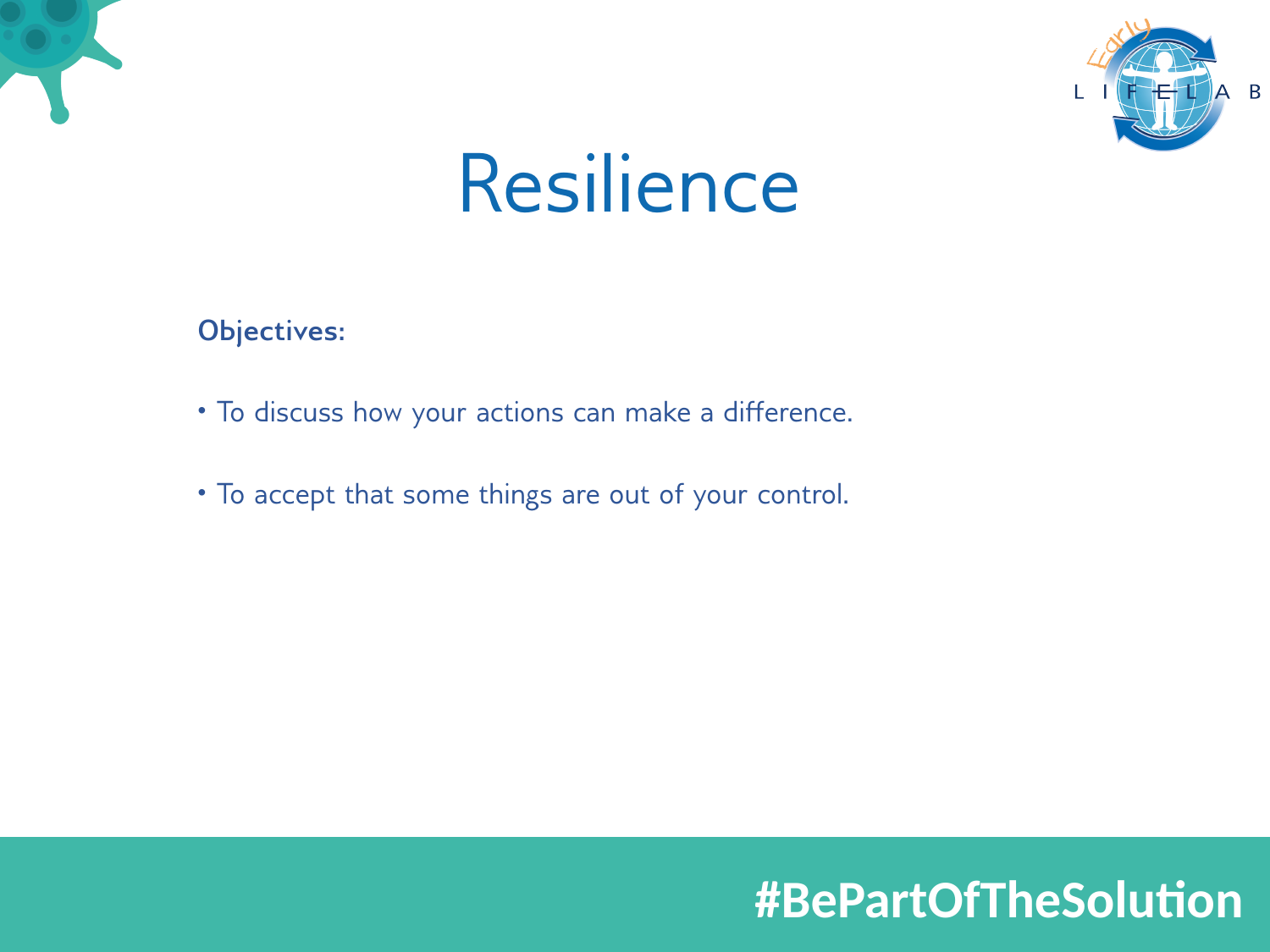

# Resilience
Objectives:

To discuss how your actions can make a difference.

To accept that some things are out of your control.